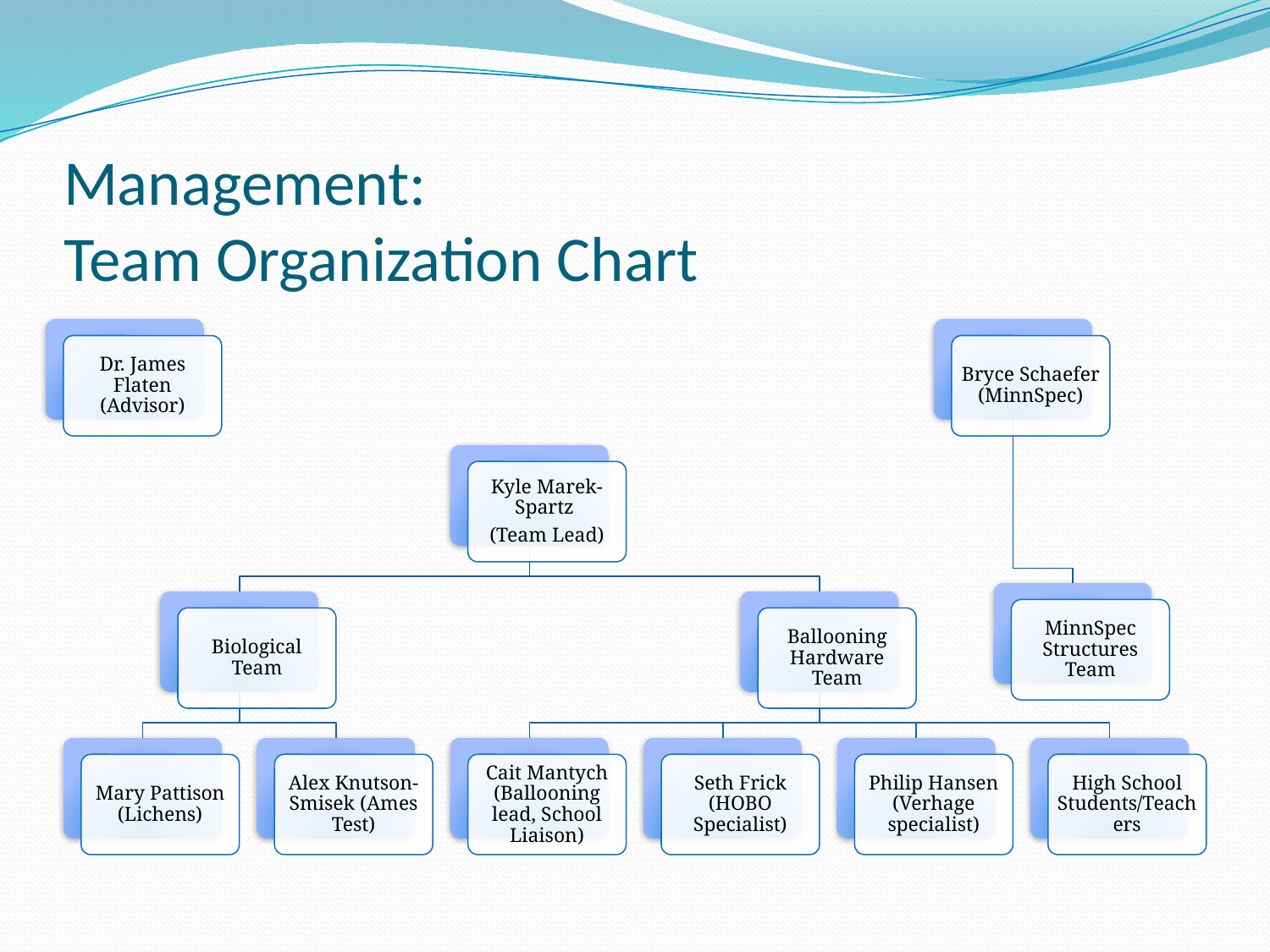

# Management: Team Organization Chart
Dr. James Flaten (Advisor)
Kyle Marek-Spartz
(Team Lead)
Biological Team
Mary Pattison (Lichens)
Alex Knutson-Smisek (Ames Test)
Ballooning Hardware Team
Cait Mantych (Ballooning lead, School Liaison)
Seth Frick (HOBO Specialist)
Philip Hansen (Verhage specialist)
High School Students/Teachers
Bryce Schaefer (MinnSpec)
MinnSpec Structures Team